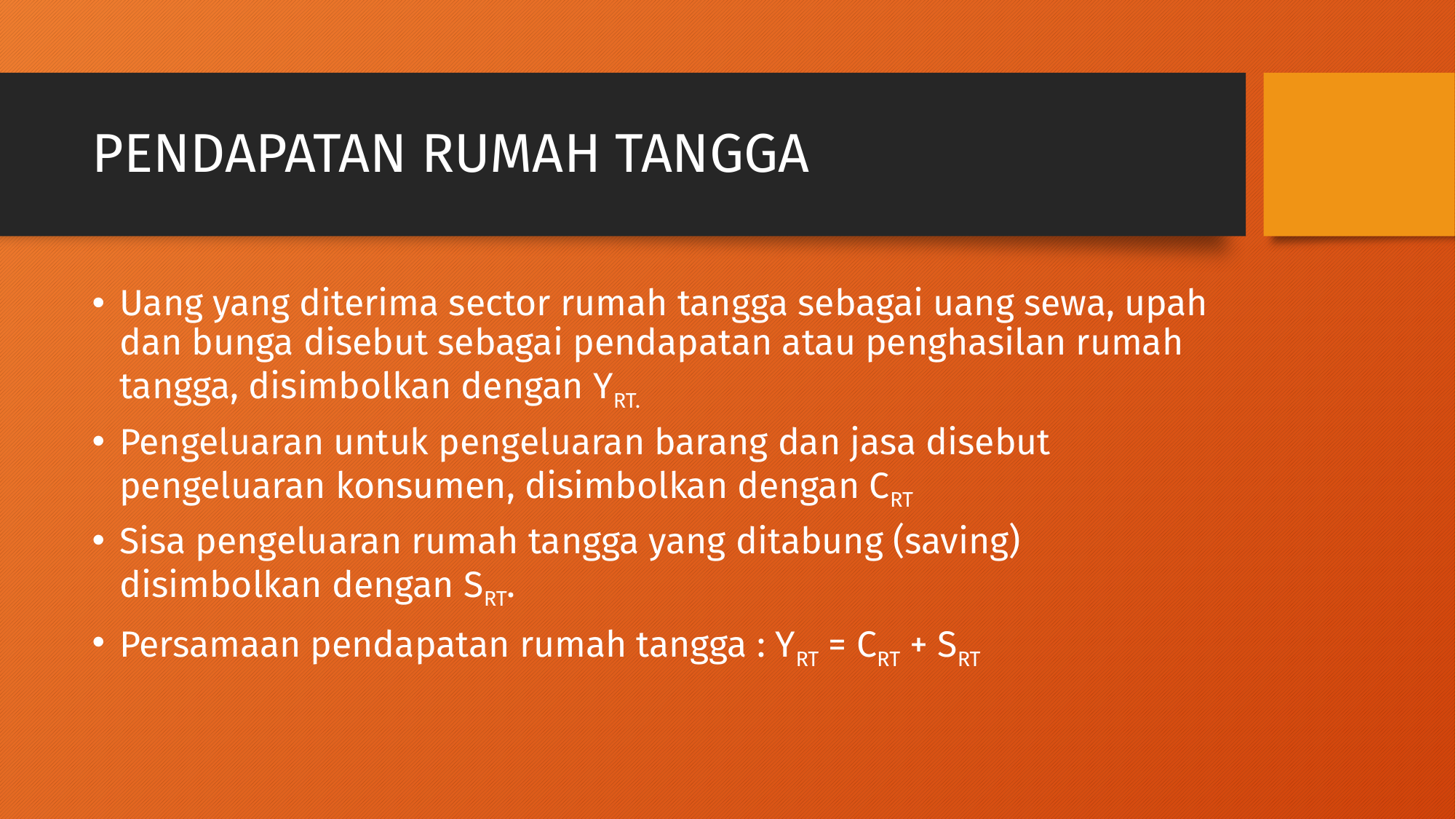

# PENDAPATAN RUMAH TANGGA
Uang yang diterima sector rumah tangga sebagai uang sewa, upah dan bunga disebut sebagai pendapatan atau penghasilan rumah tangga, disimbolkan dengan YRT.
Pengeluaran untuk pengeluaran barang dan jasa disebut pengeluaran konsumen, disimbolkan dengan CRT
Sisa pengeluaran rumah tangga yang ditabung (saving) disimbolkan dengan SRT.
Persamaan pendapatan rumah tangga : YRT = CRT + SRT